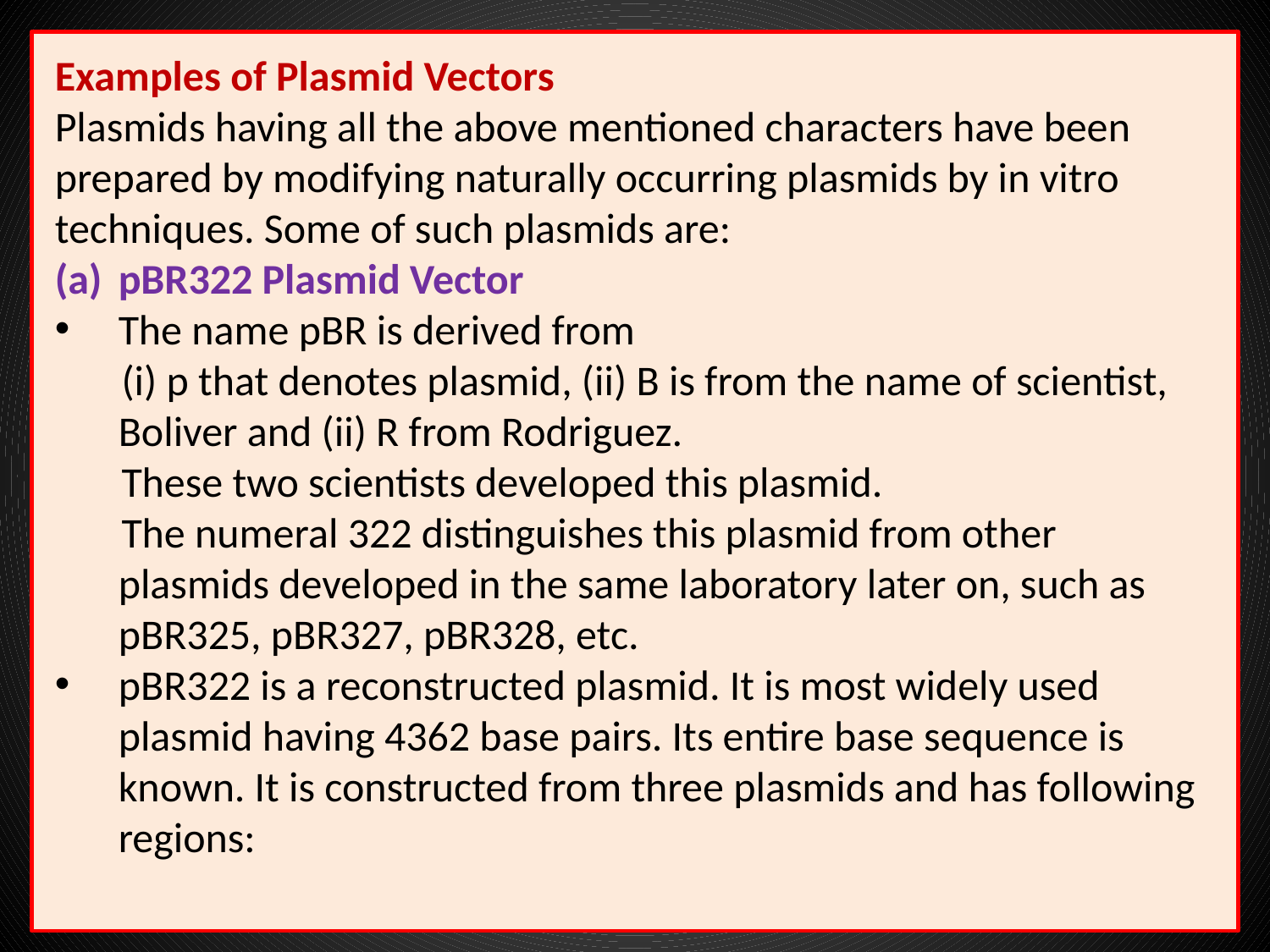

Examples of Plasmid Vectors
Plasmids having all the above mentioned characters have been prepared by modifying naturally occurring plasmids by in vitro techniques. Some of such plasmids are:
pBR322 Plasmid Vector
The name pBR is derived from
       (i) p that denotes plasmid, (ii) B is from the name of scientist, Boliver and (ii) R from Rodriguez.
       These two scientists developed this plasmid.
       The numeral 322 distinguishes this plasmid from other plasmids developed in the same laboratory later on, such as pBR325, pBR327, pBR328, etc.
pBR322 is a reconstructed plasmid. It is most widely used plasmid having 4362 base pairs. Its entire base sequence is known. It is constructed from three plasmids and has following regions: